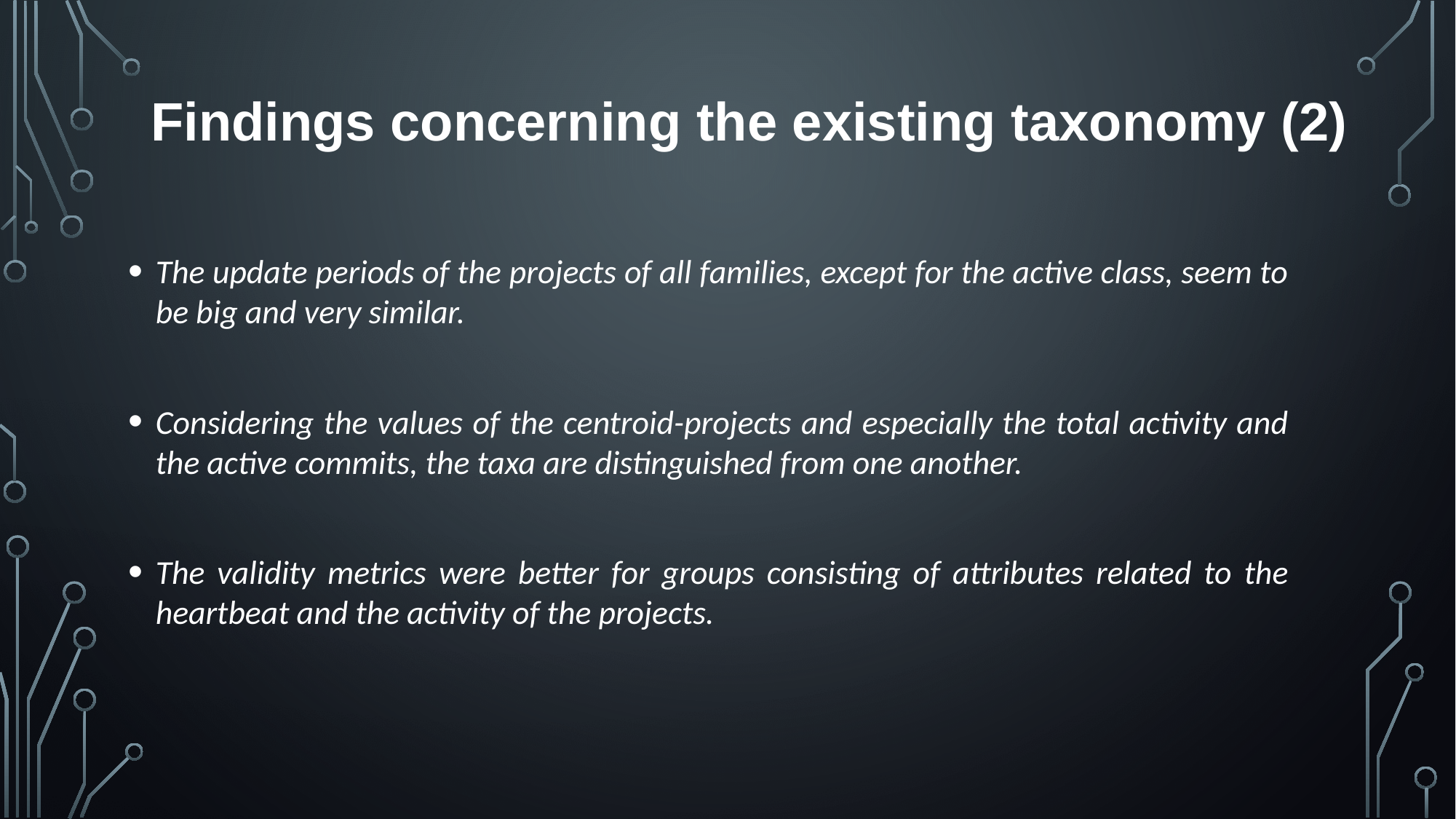

# Findings concerning the existing taxonomy (2)
The update periods of the projects of all families, except for the active class, seem to be big and very similar.

Considering the values of the centroid-projects and especially the total activity and the active commits, the taxa are distinguished from one another.

The validity metrics were better for groups consisting of attributes related to the heartbeat and the activity of the projects.